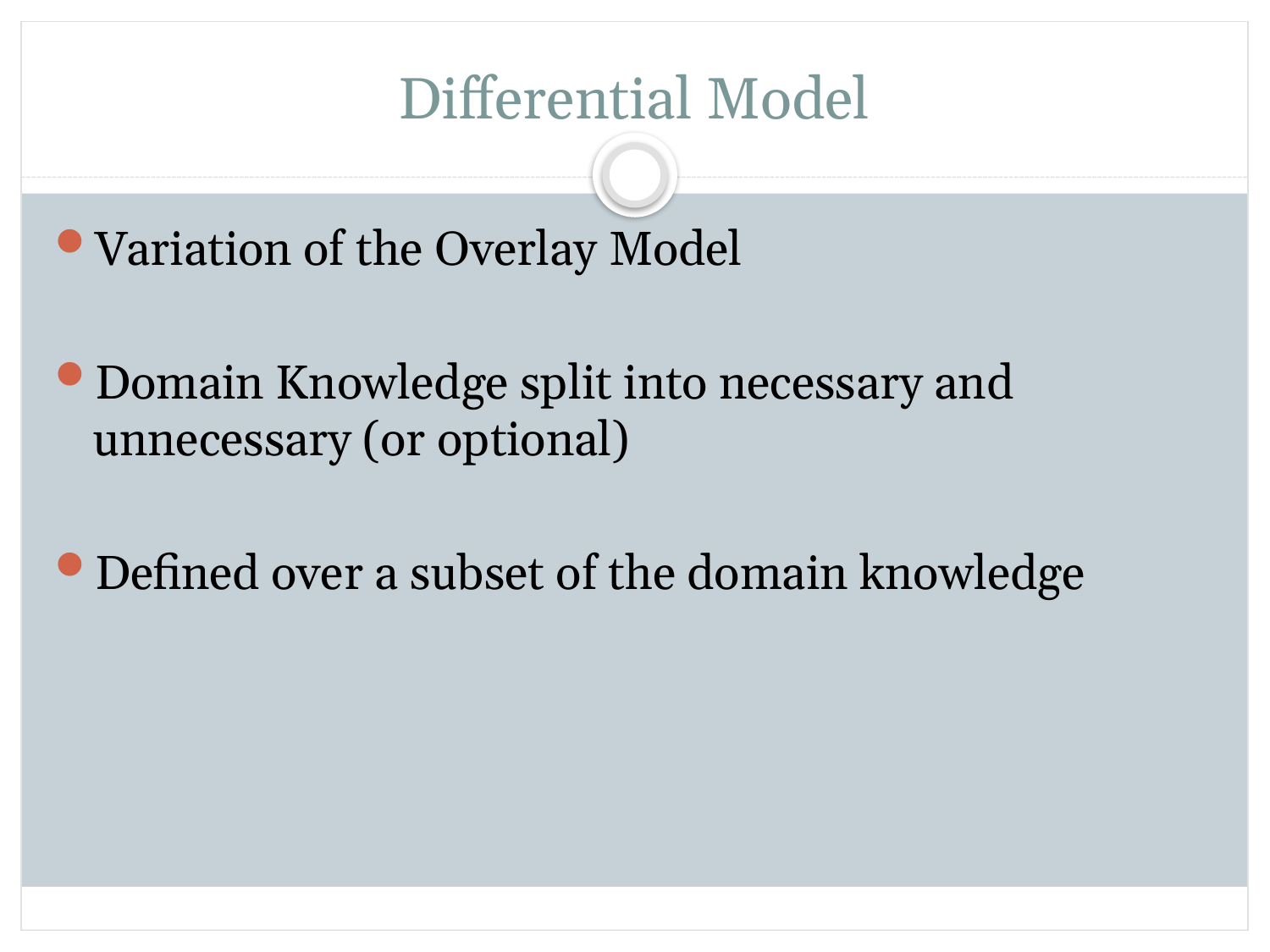

# Differential Model
Variation of the Overlay Model

Domain Knowledge split into necessary and unnecessary (or optional)

Defined over a subset of the domain knowledge